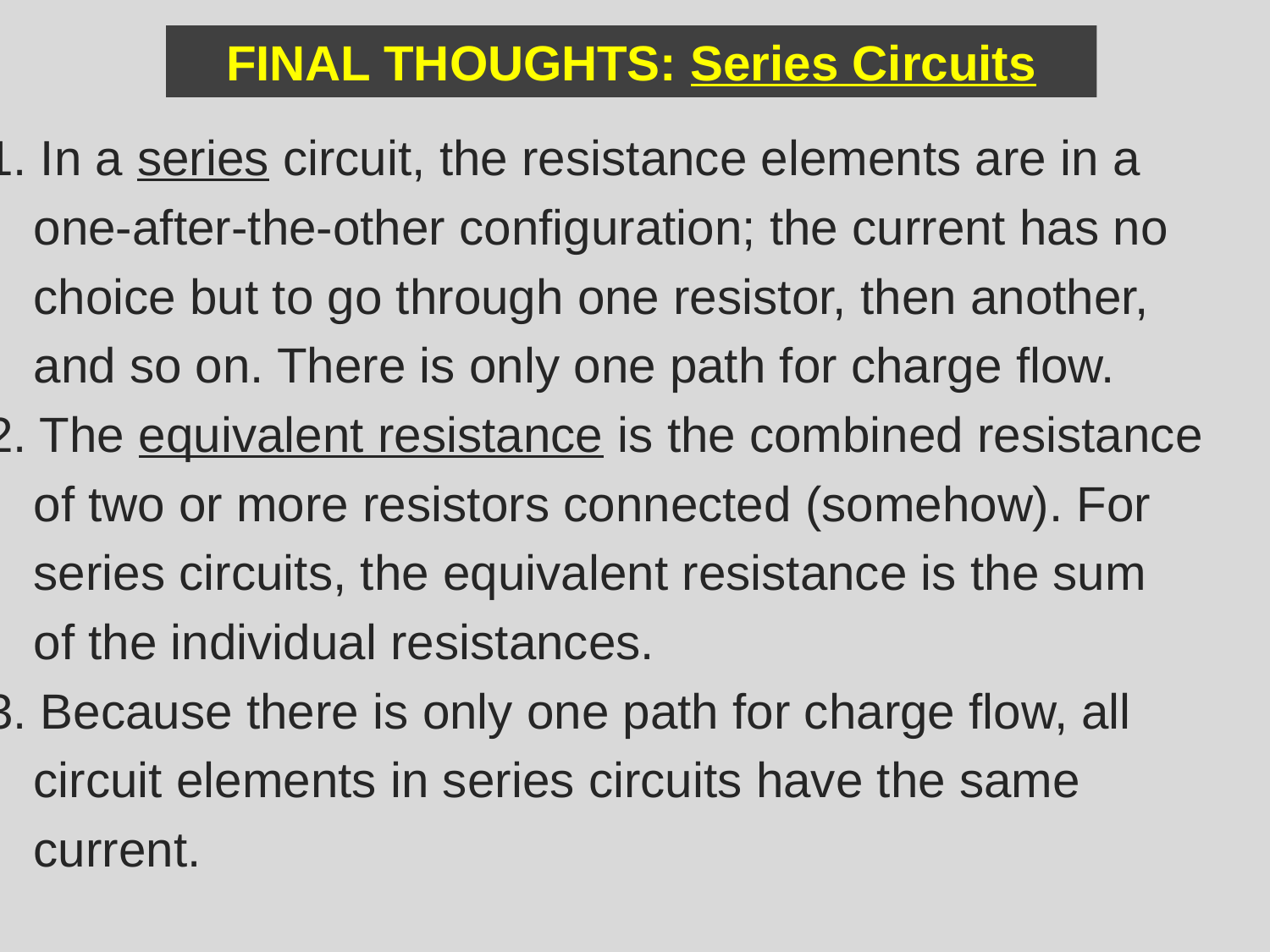

FINAL THOUGHTS: Series Circuits
1. In a series circuit, the resistance elements are in a
	one-after-the-other configuration; the current has no
	choice but to go through one resistor, then another,
	and so on. There is only one path for charge flow.
2. The equivalent resistance is the combined resistance
	of two or more resistors connected (somehow). For
	series circuits, the equivalent resistance is the sum
	of the individual resistances.
3. Because there is only one path for charge flow, all
	circuit elements in series circuits have the same
	current.